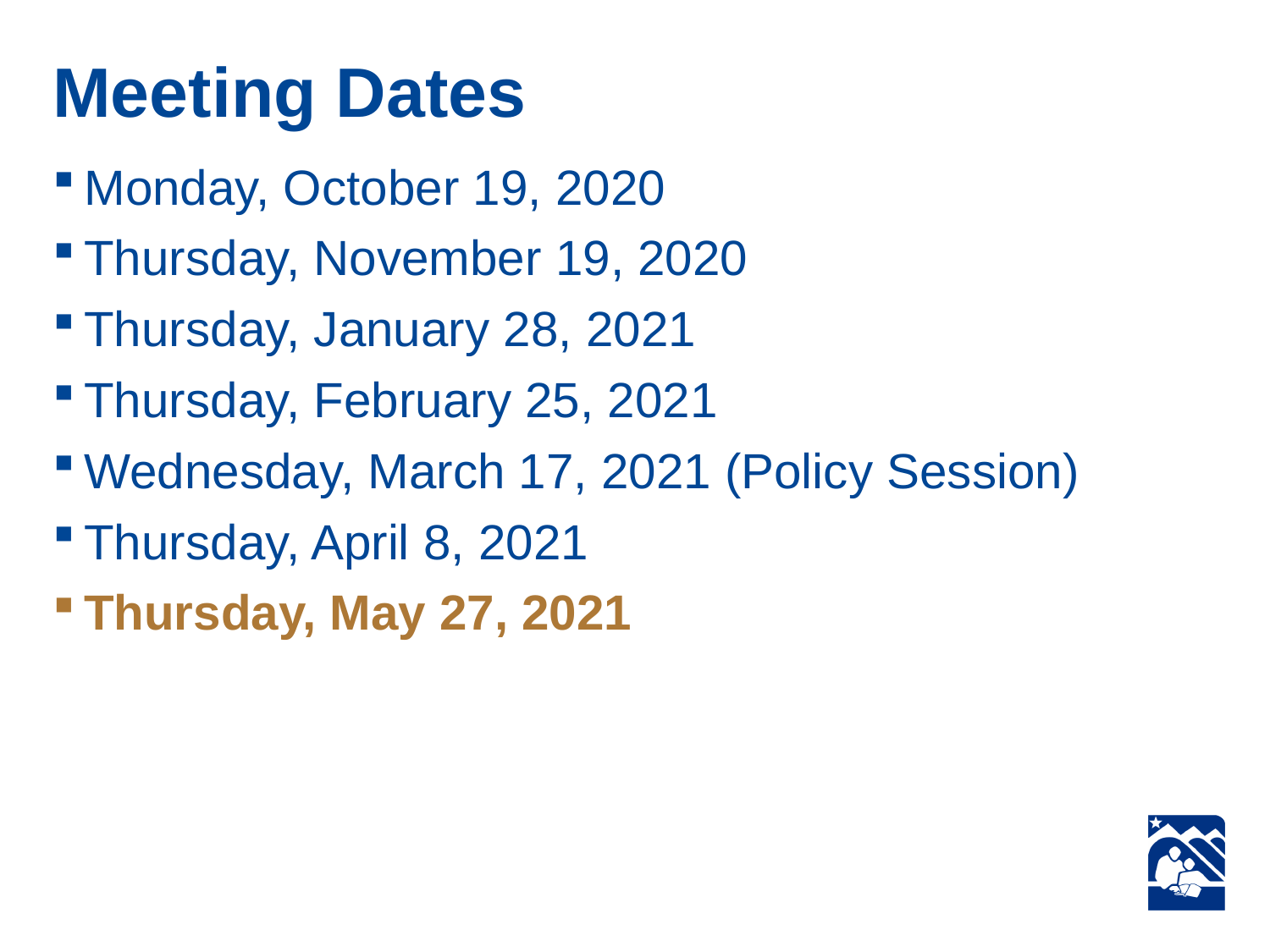

# Meeting Dates
Monday, October 19, 2020
Thursday, November 19, 2020
Thursday, January 28, 2021
Thursday, February 25, 2021
Wednesday, March 17, 2021 (Policy Session)
Thursday, April 8, 2021
Thursday, May 27, 2021